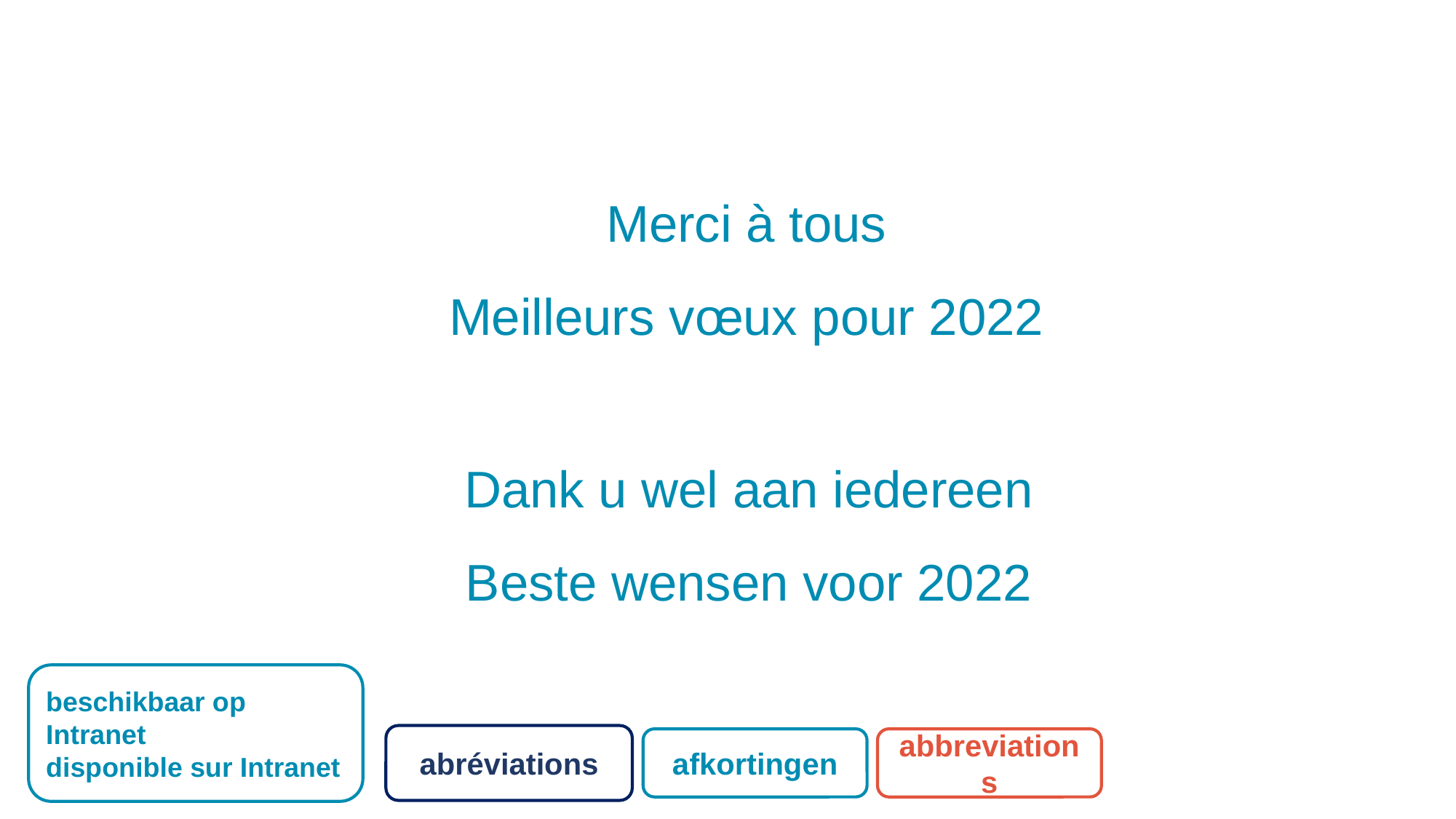

Merci à tous
Meilleurs vœux pour 2022
Dank u wel aan iedereen
Beste wensen voor 2022
beschikbaar op Intranet
disponible sur Intranet
abréviations
abbreviations
afkortingen